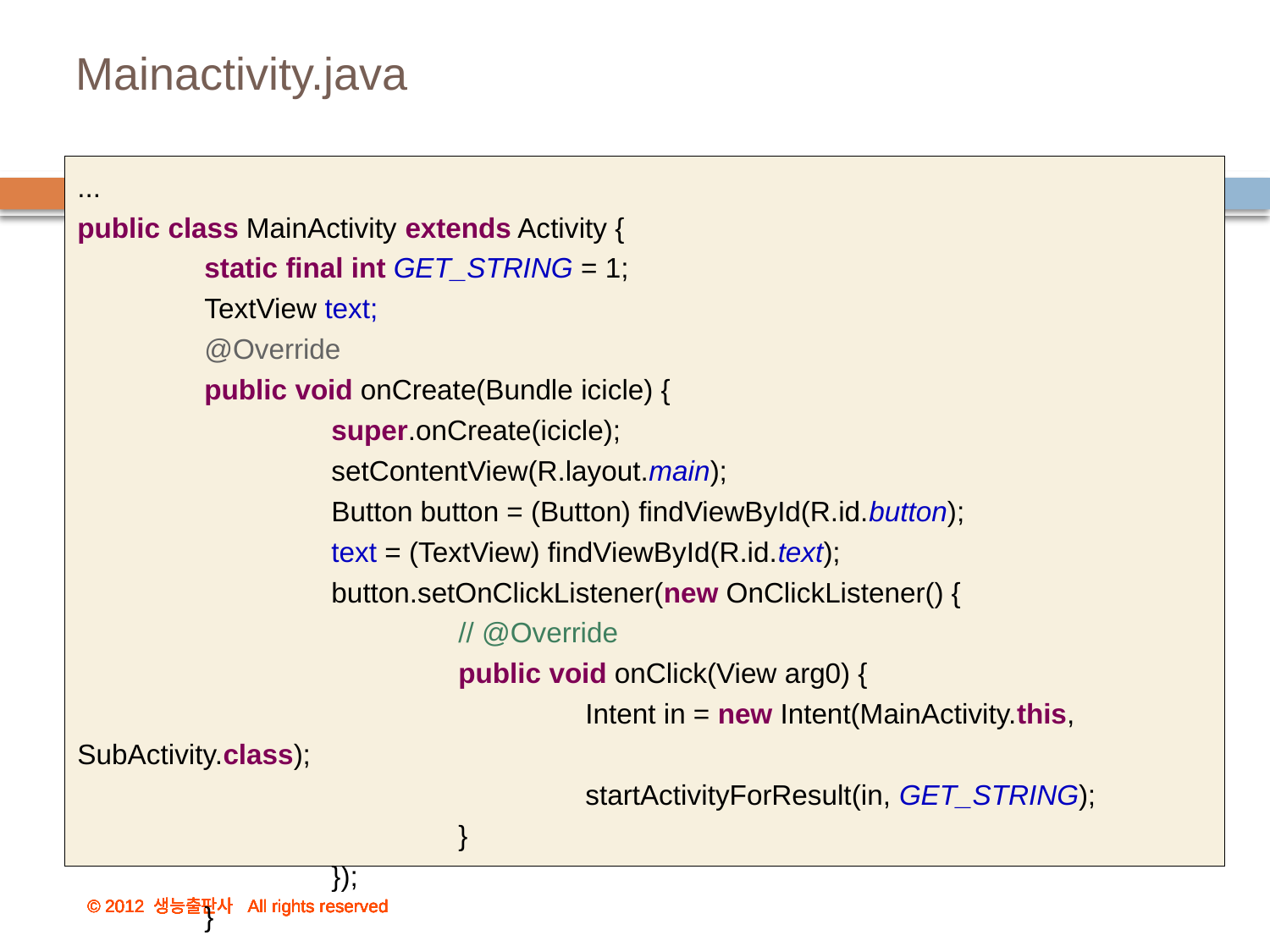

# Mainactivity.java
...
public class MainActivity extends Activity {
	static final int GET_STRING = 1;
	TextView text;
	@Override
	public void onCreate(Bundle icicle) {
		super.onCreate(icicle);
		setContentView(R.layout.main);
		Button button = (Button) findViewById(R.id.button);
		text = (TextView) findViewById(R.id.text);
		button.setOnClickListener(new OnClickListener() {
			// @Override
			public void onClick(View arg0) {
				Intent in = new Intent(MainActivity.this, SubActivity.class);
				startActivityForResult(in, GET_STRING);			}
		});
	}